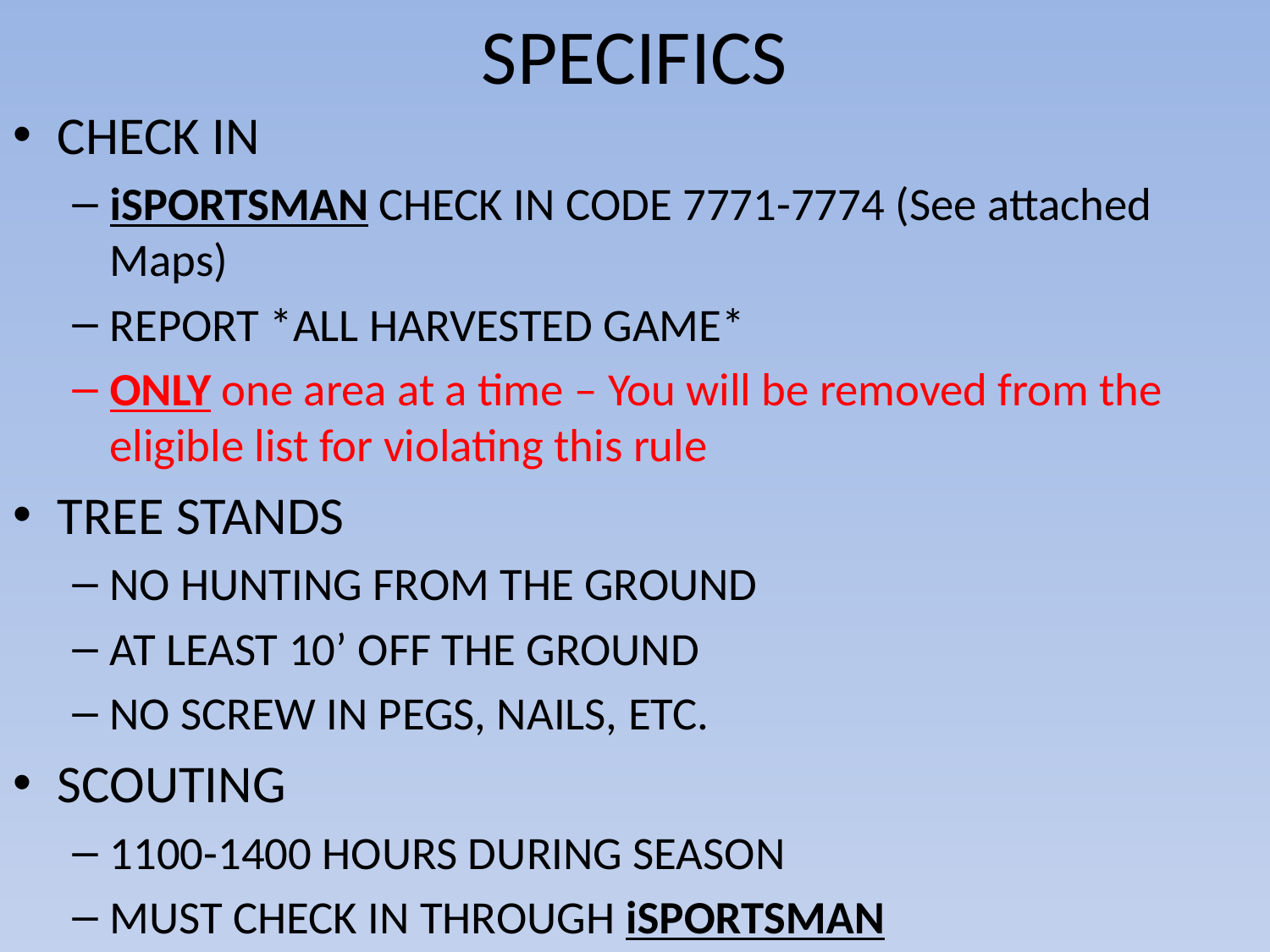

# SPECIFICS
CHECK IN
iSPORTSMAN CHECK IN CODE 7771-7774 (See attached Maps)
REPORT *ALL HARVESTED GAME*
ONLY one area at a time – You will be removed from the eligible list for violating this rule
TREE STANDS
NO HUNTING FROM THE GROUND
AT LEAST 10’ OFF THE GROUND
NO SCREW IN PEGS, NAILS, ETC.
SCOUTING
1100-1400 HOURS DURING SEASON
MUST CHECK IN THROUGH iSPORTSMAN